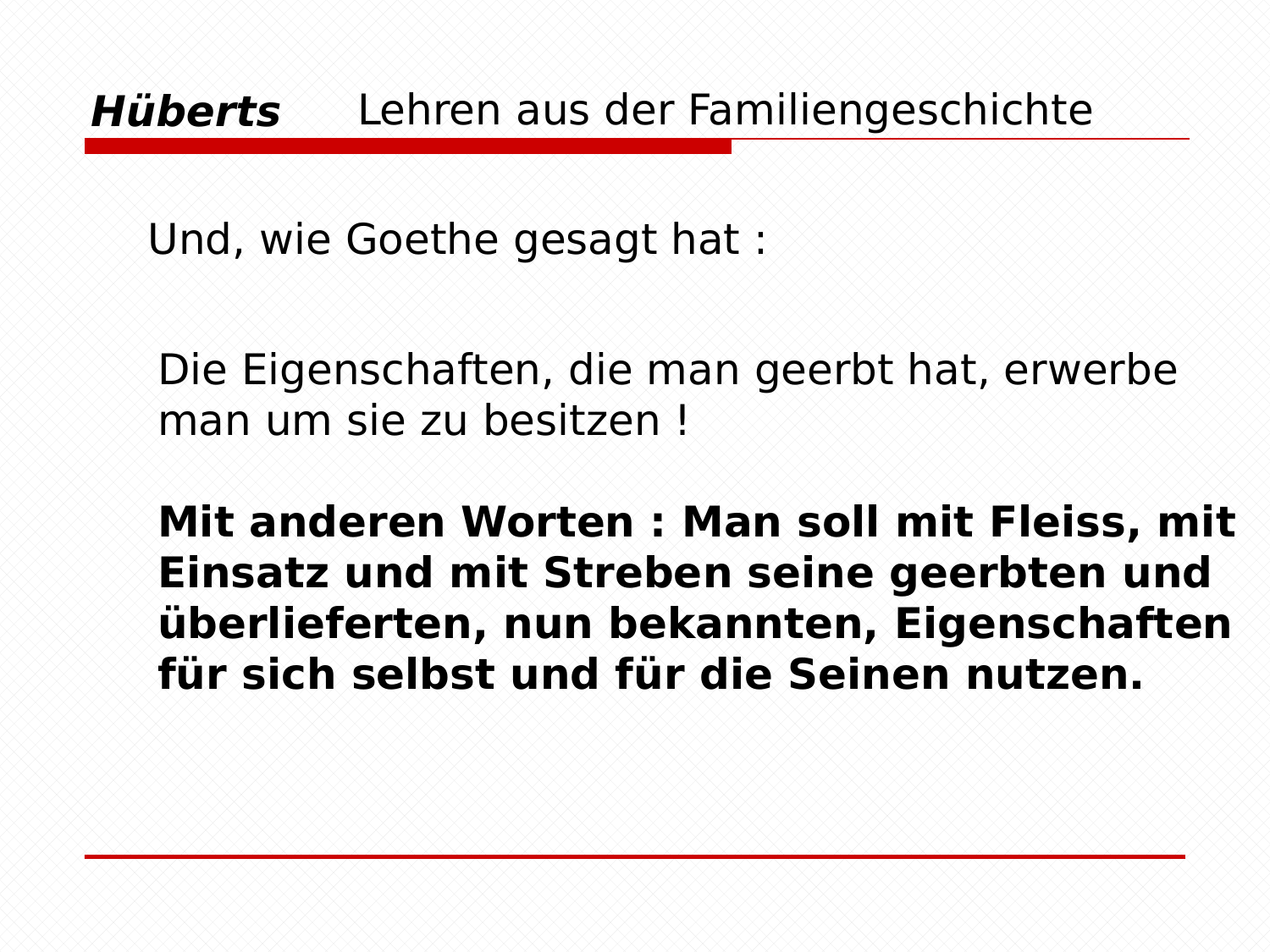

Hüberts
Lehren aus der Familiengeschichte

   Und, wie Goethe gesagt hat :

Die Eigenschaften, die man geerbt hat, erwerbe man um sie zu besitzen !

Mit anderen Worten : Man soll mit Fleiss, mit Einsatz und mit Streben seine geerbten und überlieferten, nun bekannten, Eigenschaften für sich selbst und für die Seinen nutzen.